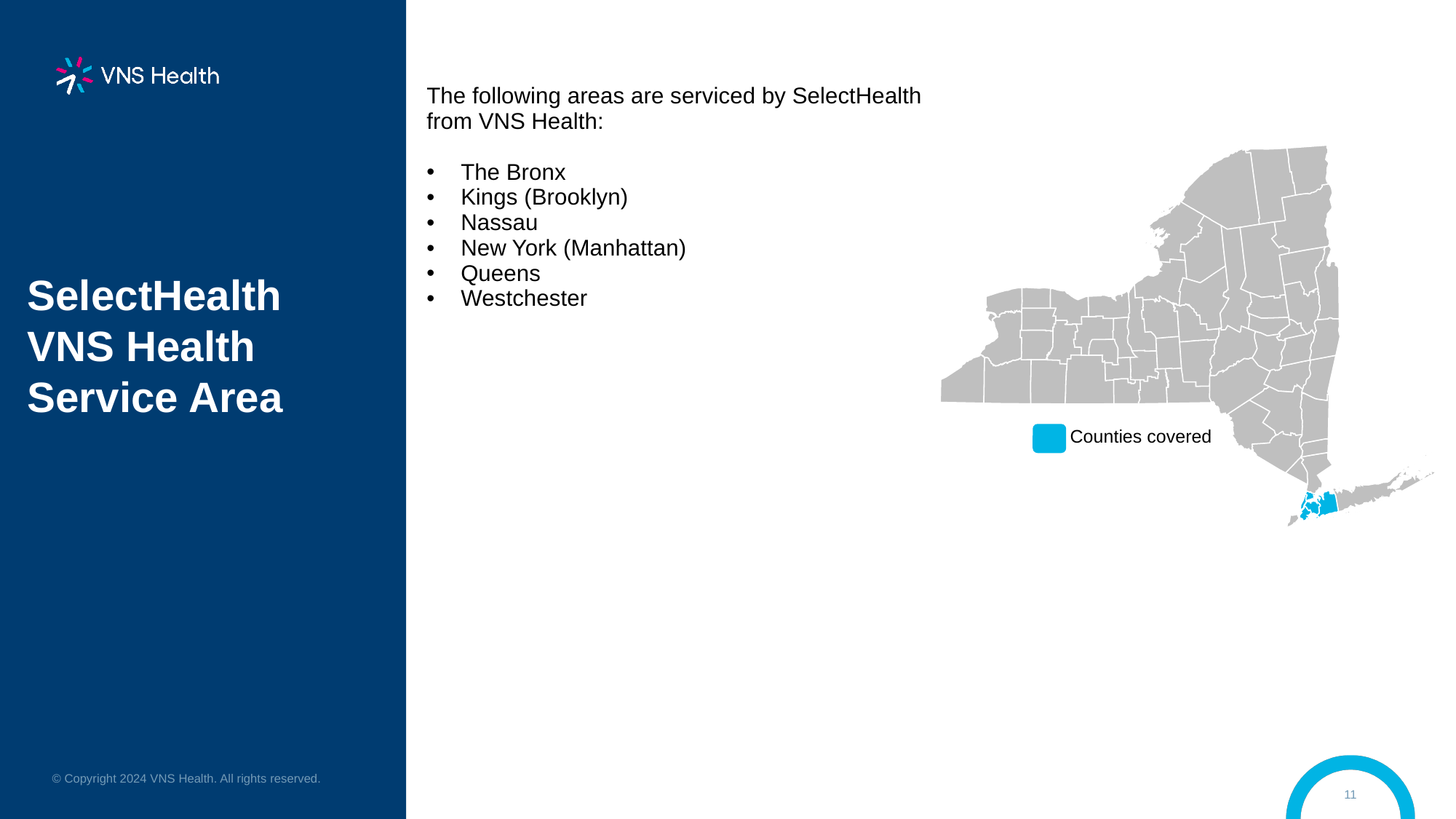

| The following areas are serviced by SelectHealth from VNS Health: The Bronx Kings (Brooklyn) Nassau New York (Manhattan) Queens Westchester |
| --- |

# SelectHealth VNS Health Service Area
Counties covered

© Copyright 2024 VNS Health. All rights reserved.
11